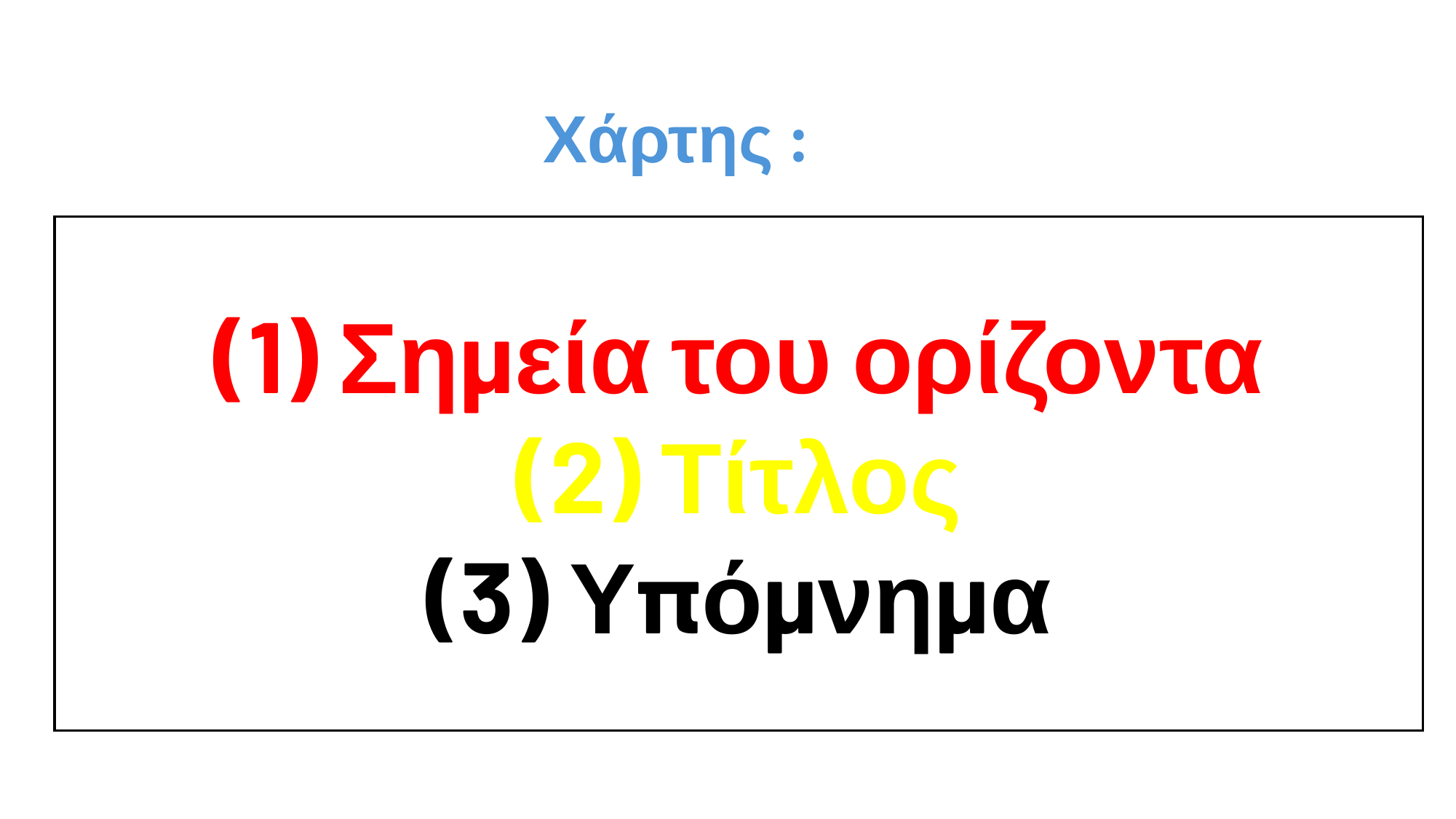

Χάρτης :
(1) Σημεία του ορίζοντα
(2) Τίτλος
(3) Υπόμνημα